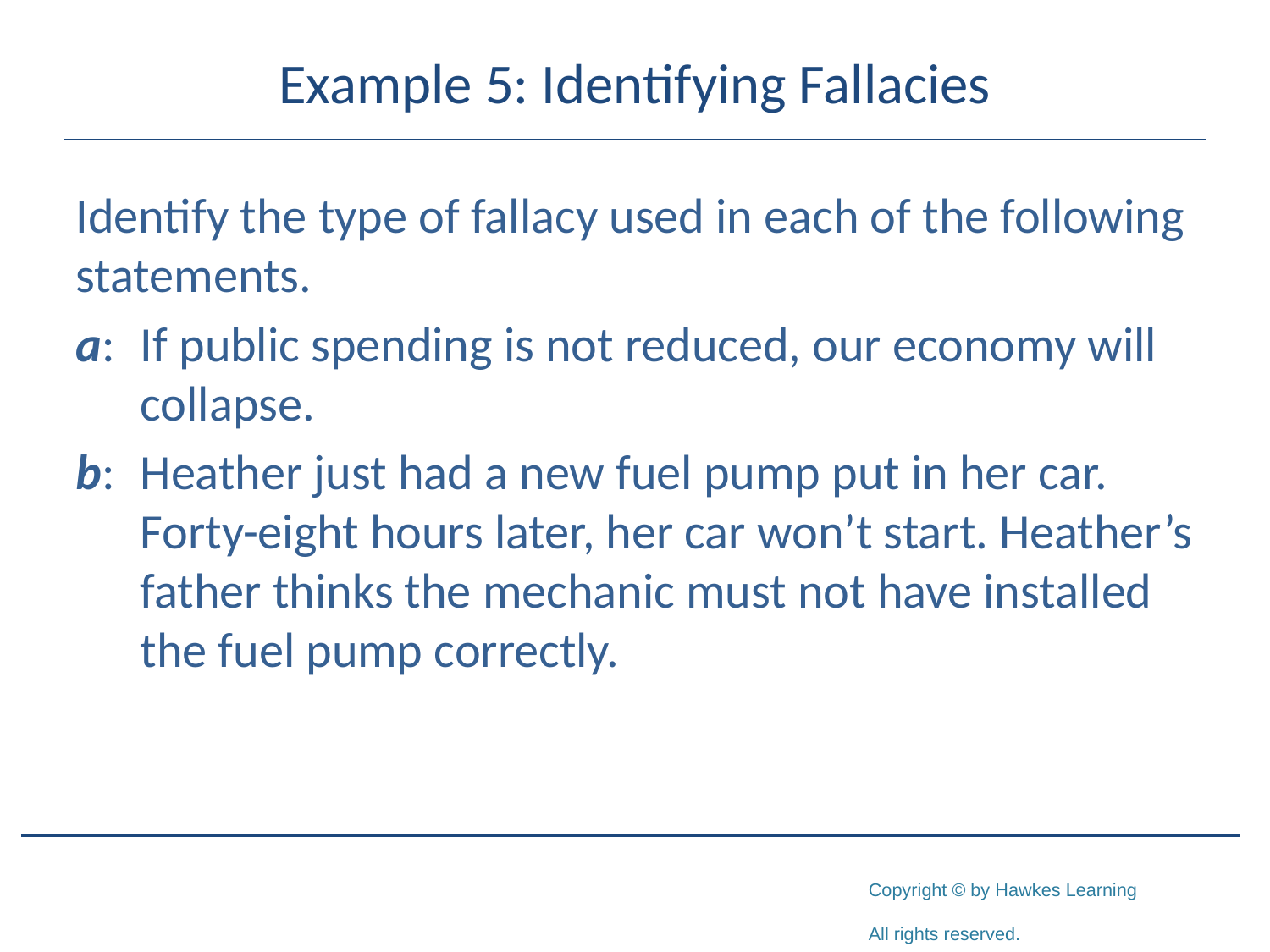

# Example 5: Identifying Fallacies
Identify the type of fallacy used in each of the following statements.
a: 	If public spending is not reduced, our economy will collapse.
b: 	Heather just had a new fuel pump put in her car. Forty-eight hours later, her car won’t start. Heather’s father thinks the mechanic must not have installed the fuel pump correctly.